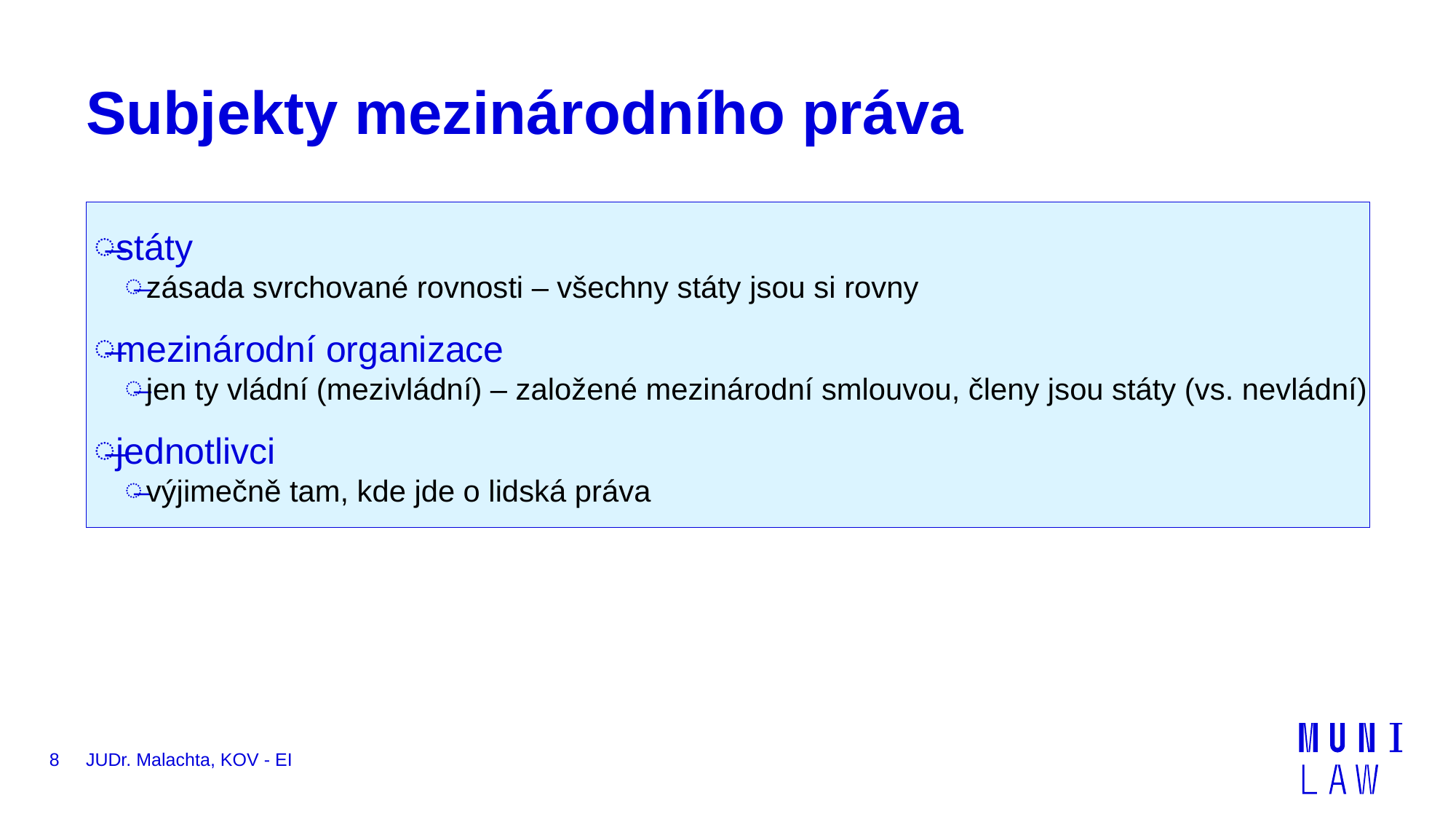

# Subjekty mezinárodního práva
státy
zásada svrchované rovnosti – všechny státy jsou si rovny
mezinárodní organizace
jen ty vládní (mezivládní) – založené mezinárodní smlouvou, členy jsou státy (vs. nevládní)
jednotlivci
výjimečně tam, kde jde o lidská práva
8
JUDr. Malachta, KOV - EI